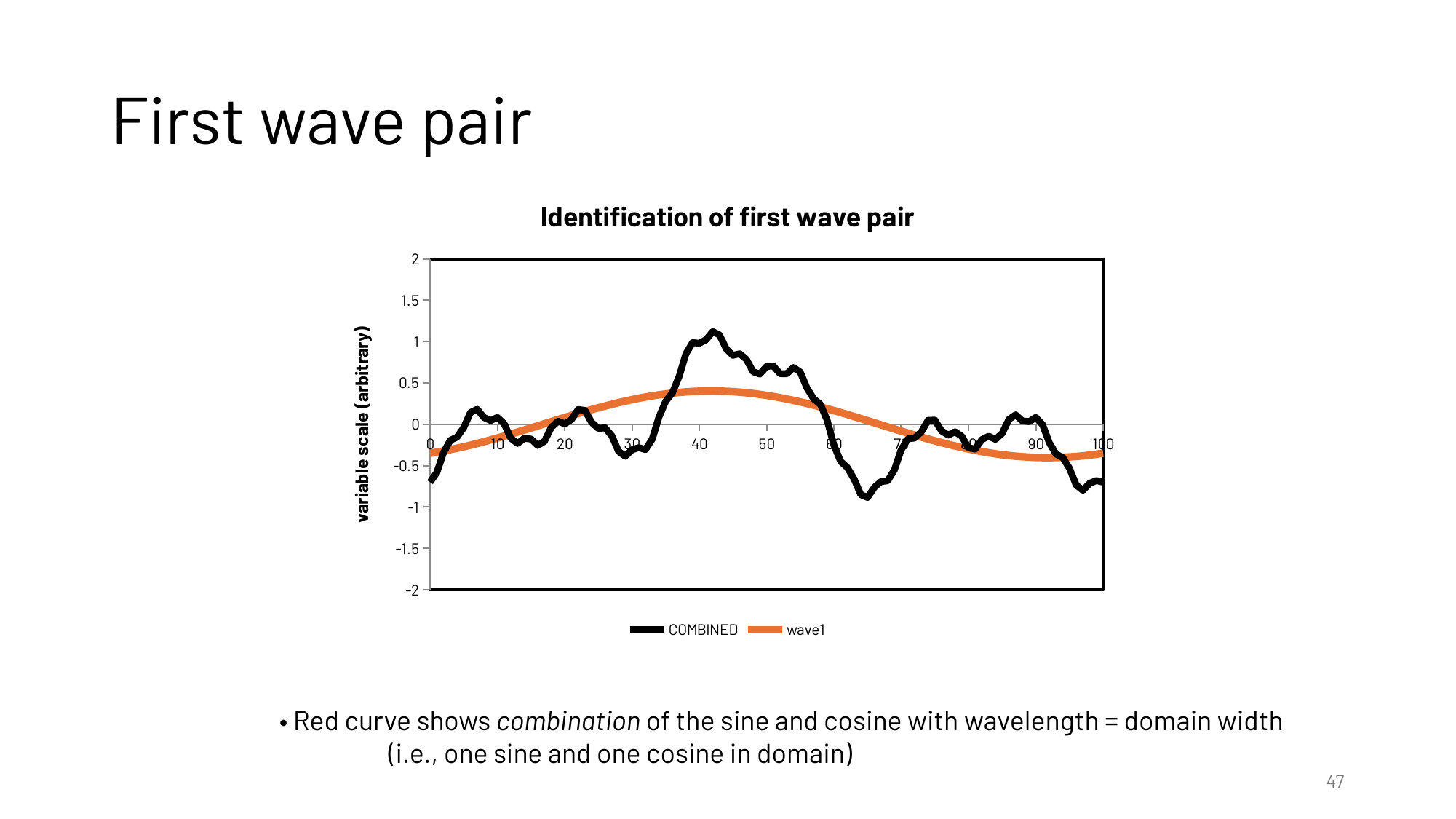

# First wave pair

### Chart: Identification of first wave pair

| Category | COMBINED | wave1 |
|---|---|---|
• Red curve shows combination of the sine and cosine with wavelength = domain width
	(i.e., one sine and one cosine in domain)
47